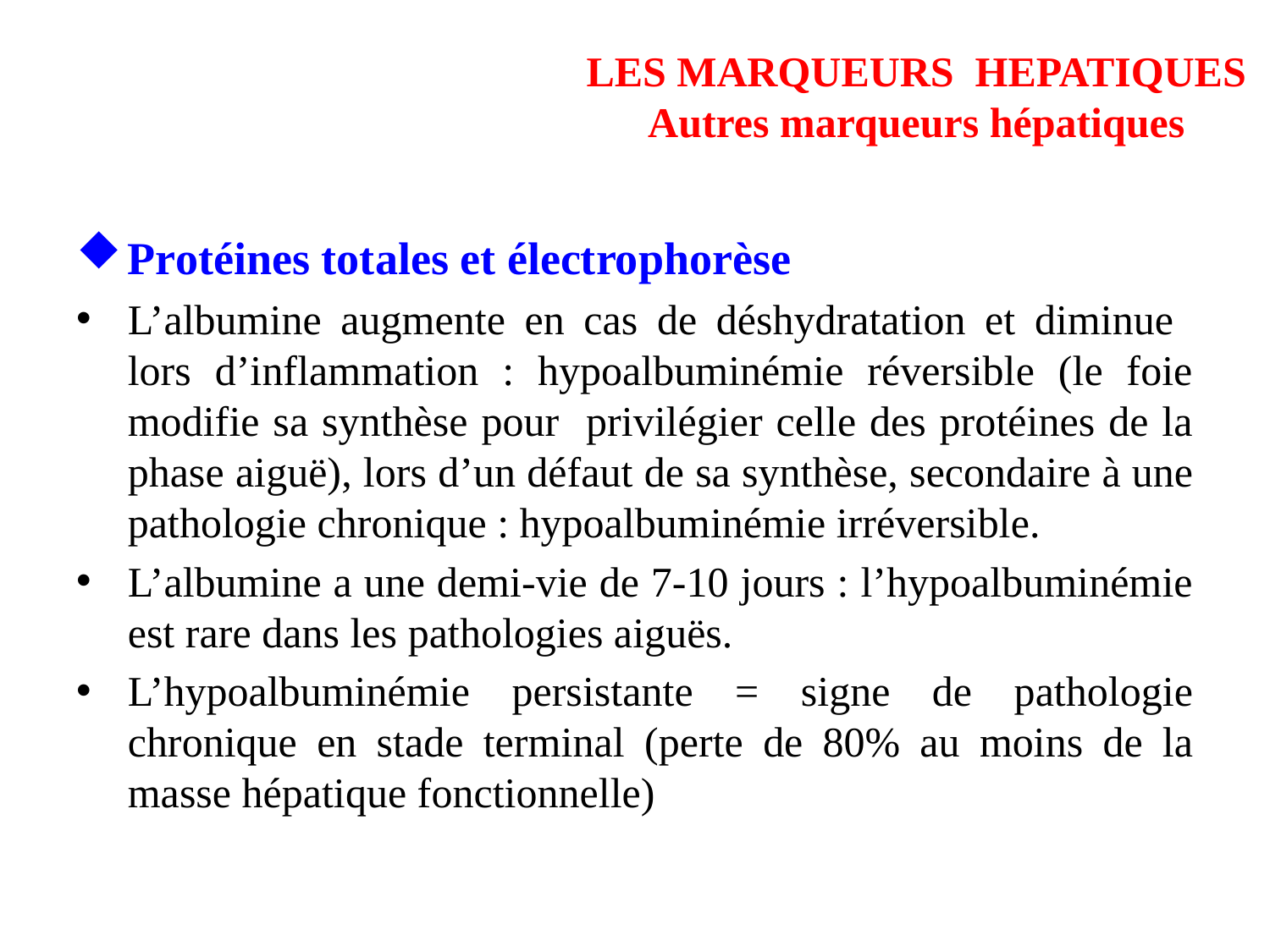

# LES MARQUEURS  HEPATIQUES Autres marqueurs hépatiques
Protéines totales et électrophorèse
L’albumine augmente en cas de déshydratation et diminue  lors d’inflammation : hypoalbuminémie réversible (le foie modifie sa synthèse pour  privilégier celle des protéines de la phase aiguë), lors d’un défaut de sa synthèse, secondaire à une pathologie chronique :  hypoalbuminémie irréversible.
L’albumine a une demi-vie de 7-10 jours : l’hypoalbuminémie est rare dans les pathologies aiguës.
L’hypoalbuminémie persistante = signe de pathologie chronique en stade terminal (perte de 80% au moins de la masse hépatique fonctionnelle)